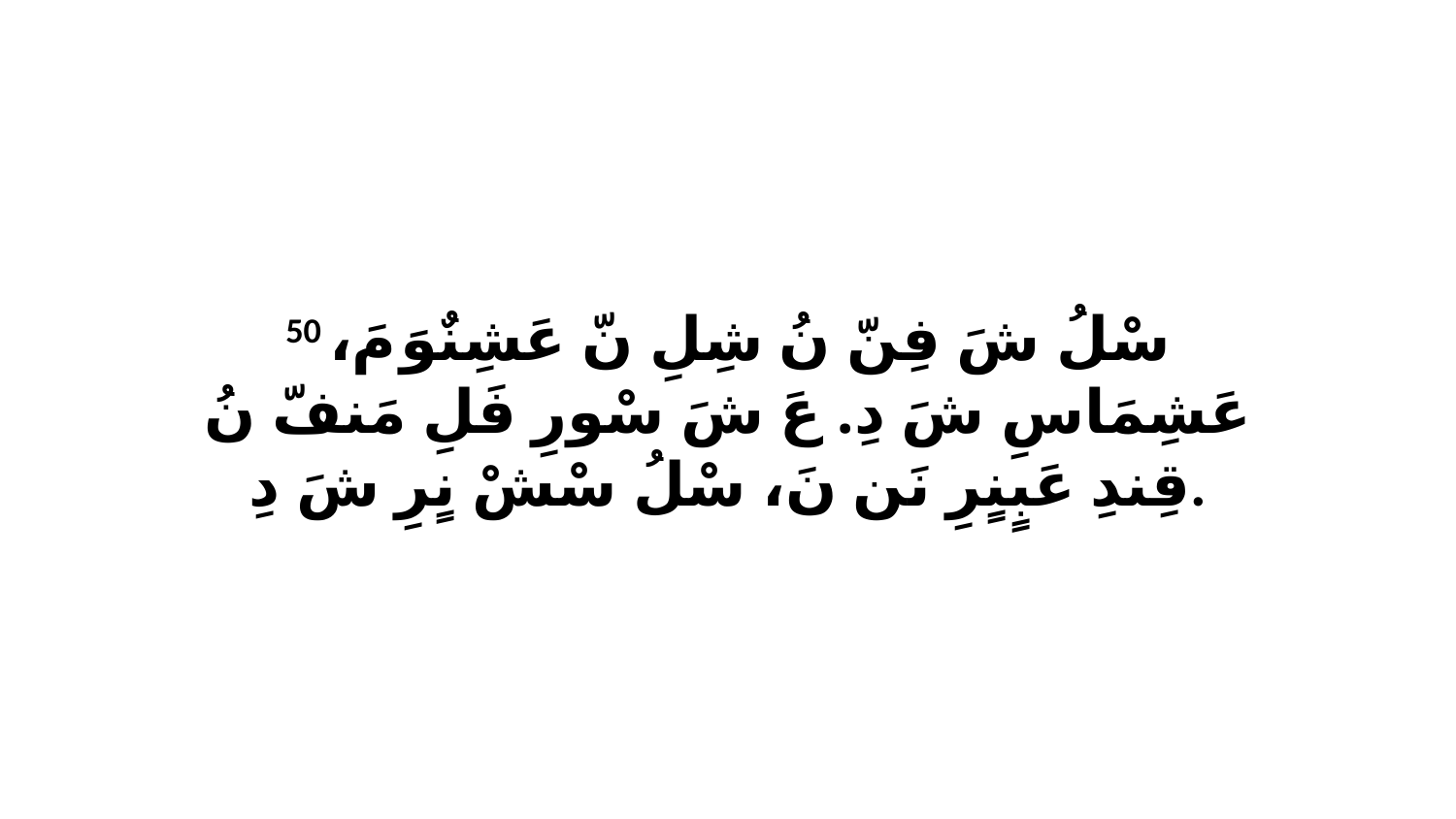

50 سْلُ شَ فِنّ نُ شِلِ نّ عَشِنٌوَ مَ، عَشِمَاسِ شَ دِ. عَ شَ سْورِ فَلِ مَنفّ نُ قِندِ عَبٍنٍرِ نَن نَ، سْلُ سْشْ نٍرِ شَ دِ.